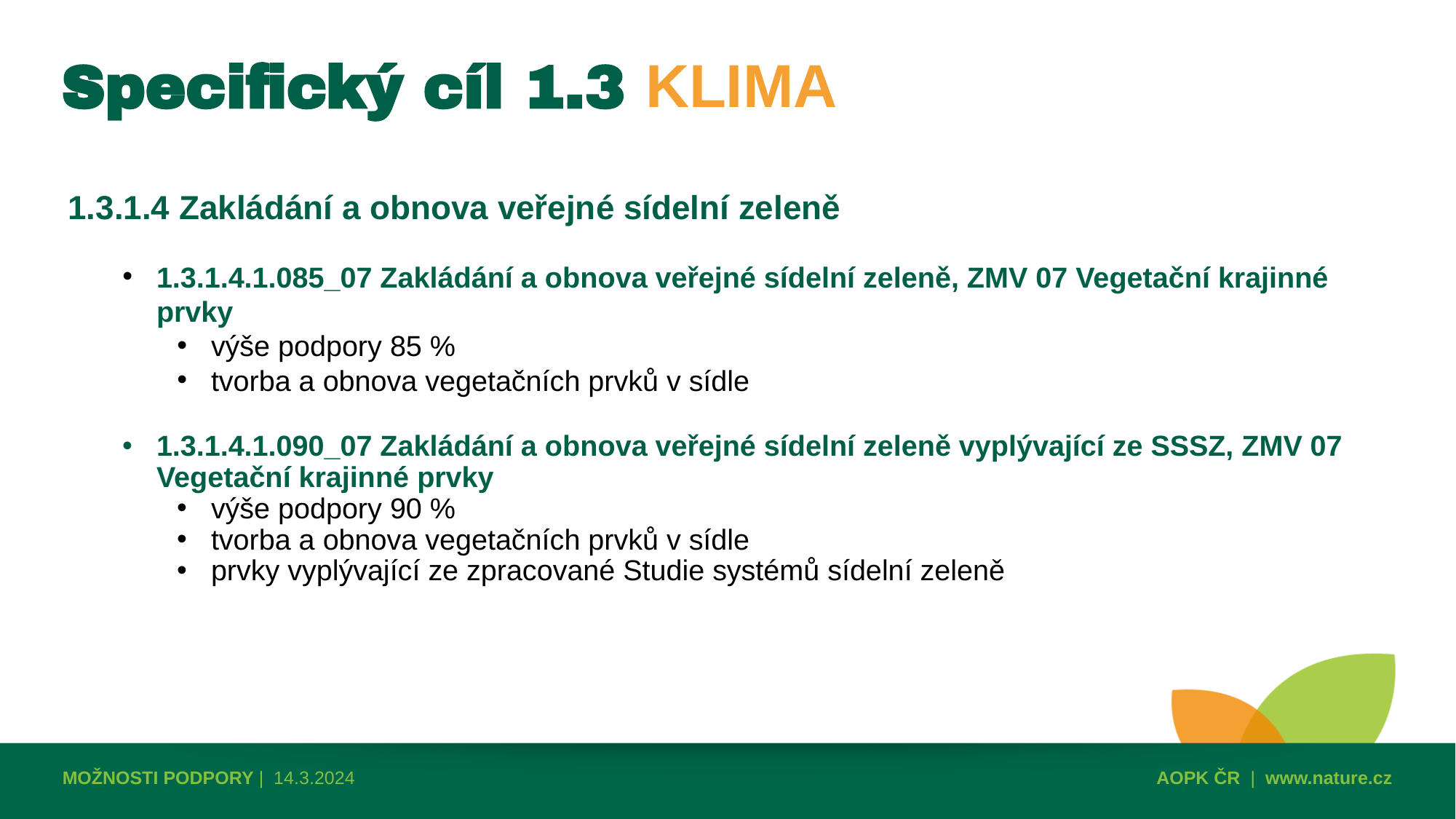

Specifický cíl 1.3 KLIMA
1.3.1.4 Zakládání a obnova veřejné sídelní zeleně

1.3.1.4.1.085_07 Zakládání a obnova veřejné sídelní zeleně, ZMV 07 Vegetační krajinné prvky
výše podpory 85 %
tvorba a obnova vegetačních prvků v sídle

1.3.1.4.1.090_07 Zakládání a obnova veřejné sídelní zeleně vyplývající ze SSSZ, ZMV 07 Vegetační krajinné prvky
výše podpory 90 %
tvorba a obnova vegetačních prvků v sídle
prvky vyplývající ze zpracované Studie systémů sídelní zeleně

MOŽNOSTI PODPORY |  14.3.2024
AOPK ČR  |  www.nature.cz